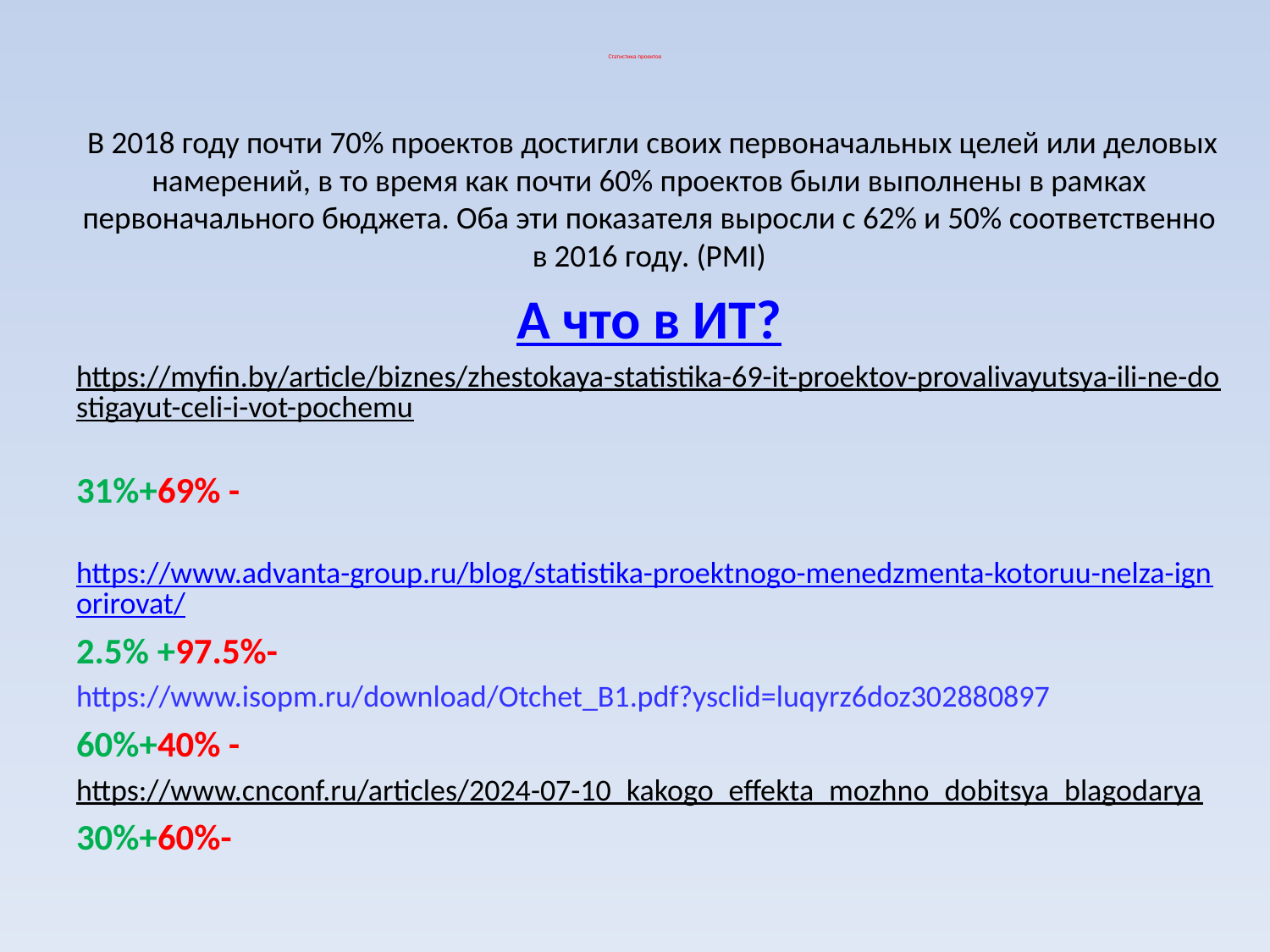

# Статистика проектов
 В 2018 году почти 70% проектов достигли своих первоначальных целей или деловых намерений, в то время как почти 60% проектов были выполнены в рамках первоначального бюджета. Оба эти показателя выросли с 62% и 50% соответственно в 2016 году. (PMI)
А что в ИТ?
https://myfin.by/article/biznes/zhestokaya-statistika-69-it-proektov-provalivayutsya-ili-ne-dostigayut-celi-i-vot-pochemu
31%+69% -
 https://www.advanta-group.ru/blog/statistika-proektnogo-menedzmenta-kotoruu-nelza-ignorirovat/
2.5% +97.5%-
https://www.isopm.ru/download/Otchet_B1.pdf?ysclid=luqyrz6doz302880897
60%+40% -
https://www.cnconf.ru/articles/2024-07-10_kakogo_effekta_mozhno_dobitsya_blagodarya
30%+60%-